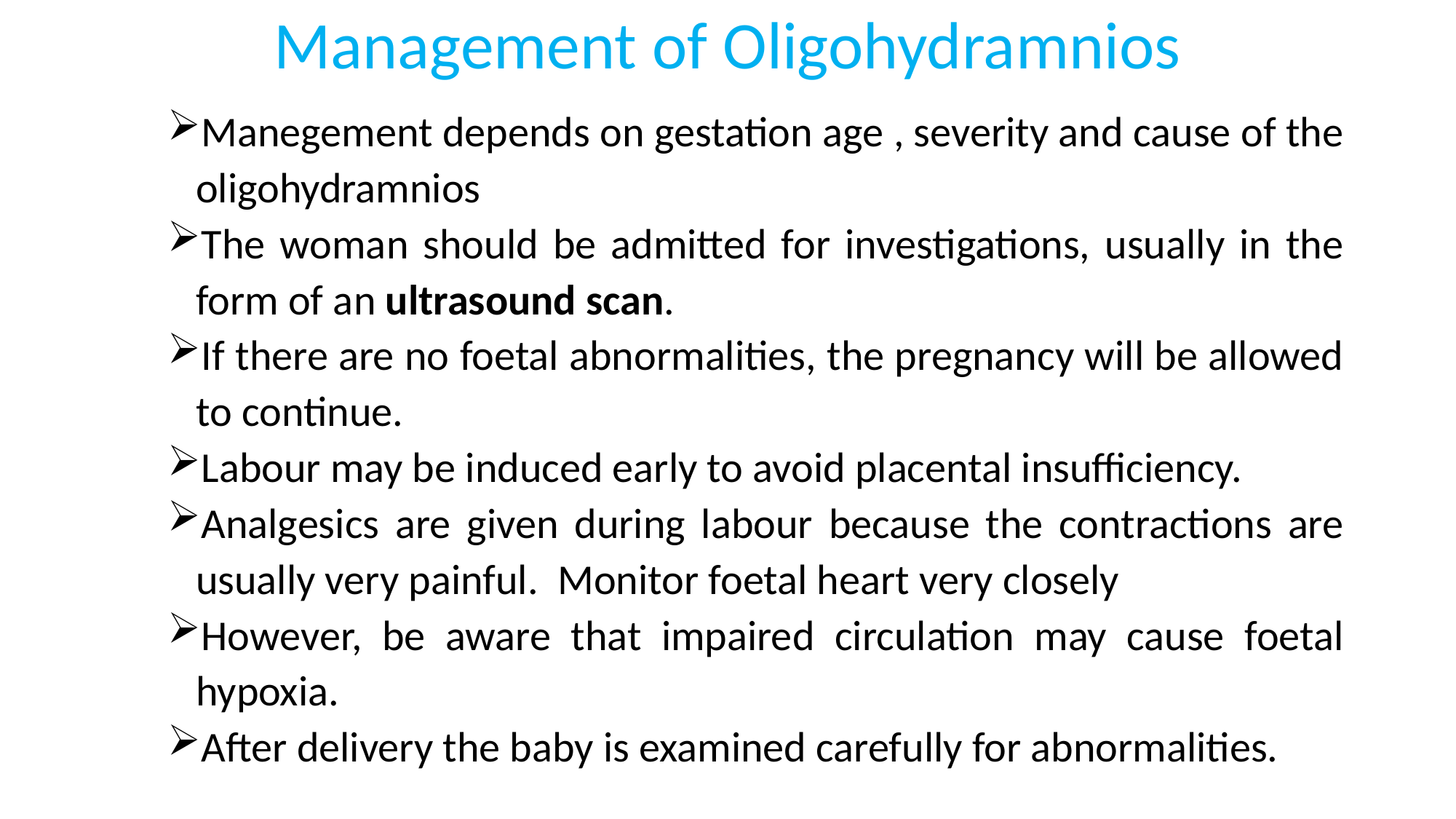

# Management of Oligohydramnios
Manegement depends on gestation age , severity and cause of the oligohydramnios
The woman should be admitted for investigations, usually in the form of an ultrasound scan.
If there are no foetal abnormalities, the pregnancy will be allowed to continue.
Labour may be induced early to avoid placental insufficiency.
Analgesics are given during labour because the contractions are usually very painful.  Monitor foetal heart very closely
However, be aware that impaired circulation may cause foetal hypoxia.
After delivery the baby is examined carefully for abnormalities.

71